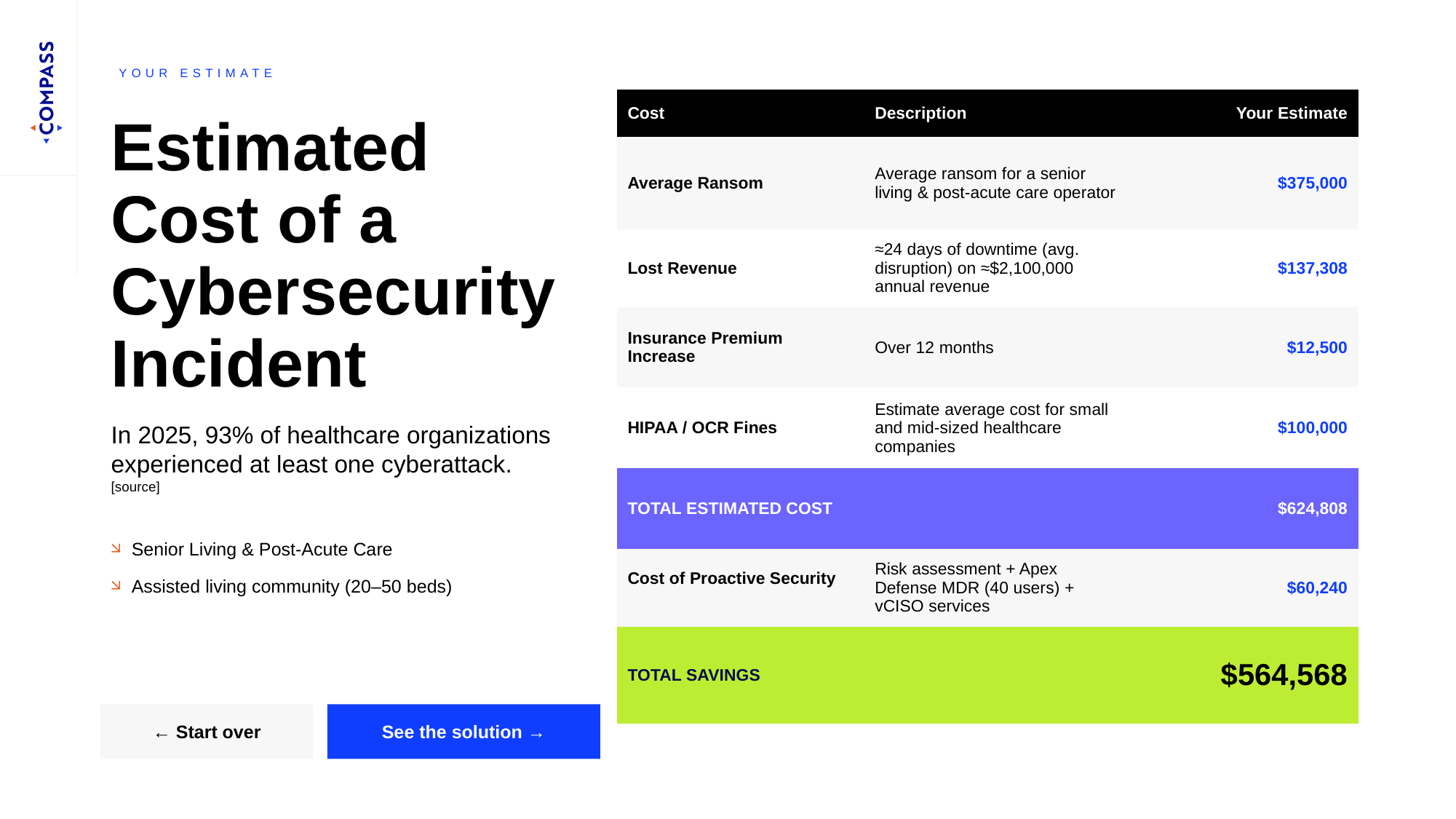

YOUR ESTIMATE
| Cost | Description | Your Estimate |
| --- | --- | --- |
| Average Ransom | Average ransom for a senior living & post-acute care operator | $375,000 |
| Lost Revenue | ≈24 days of downtime (avg. disruption) on ≈$2,100,000 annual revenue | $137,308 |
| Insurance Premium Increase | Over 12 months | $12,500 |
| HIPAA / OCR Fines | Estimate average cost for small and mid-sized healthcare companies | $100,000 |
| TOTAL ESTIMATED COST |  | $624,808 |
| Cost of Proactive Security | Risk assessment + Apex Defense MDR (40 users) + vCISO services | $60,240 |
| TOTAL SAVINGS |  | $564,568 |
# Estimated Cost of a Cybersecurity Incident
In 2025, 93% of healthcare organizations experienced at least one cyberattack. [source]

Senior Living & Post-Acute Care
Assisted living community (20–50 beds)
← Start over
See the solution →